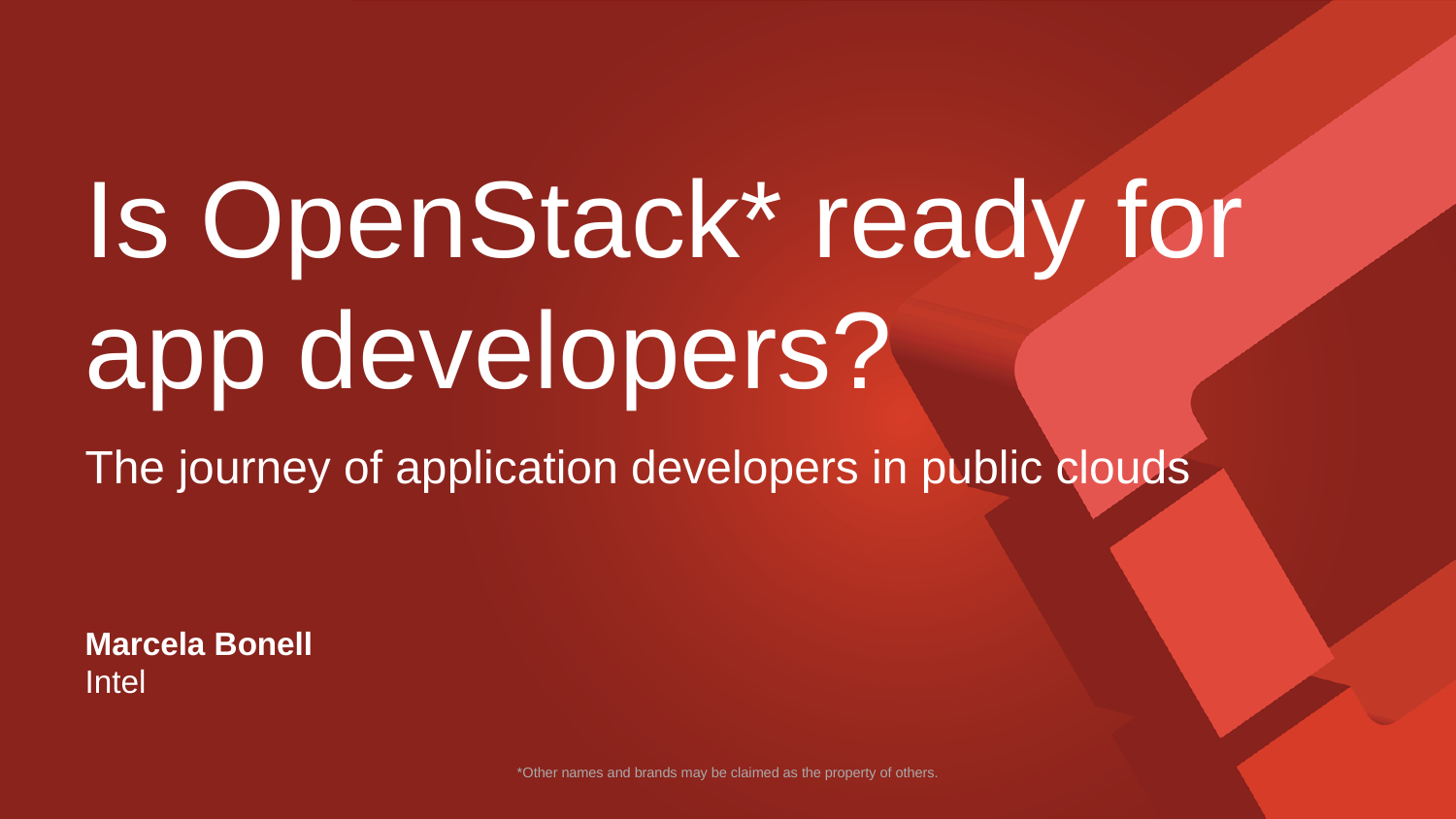

# Is OpenStack* ready for app developers?
The journey of application developers in public clouds
Marcela Bonell
Intel
*Other names and brands may be claimed as the property of others.